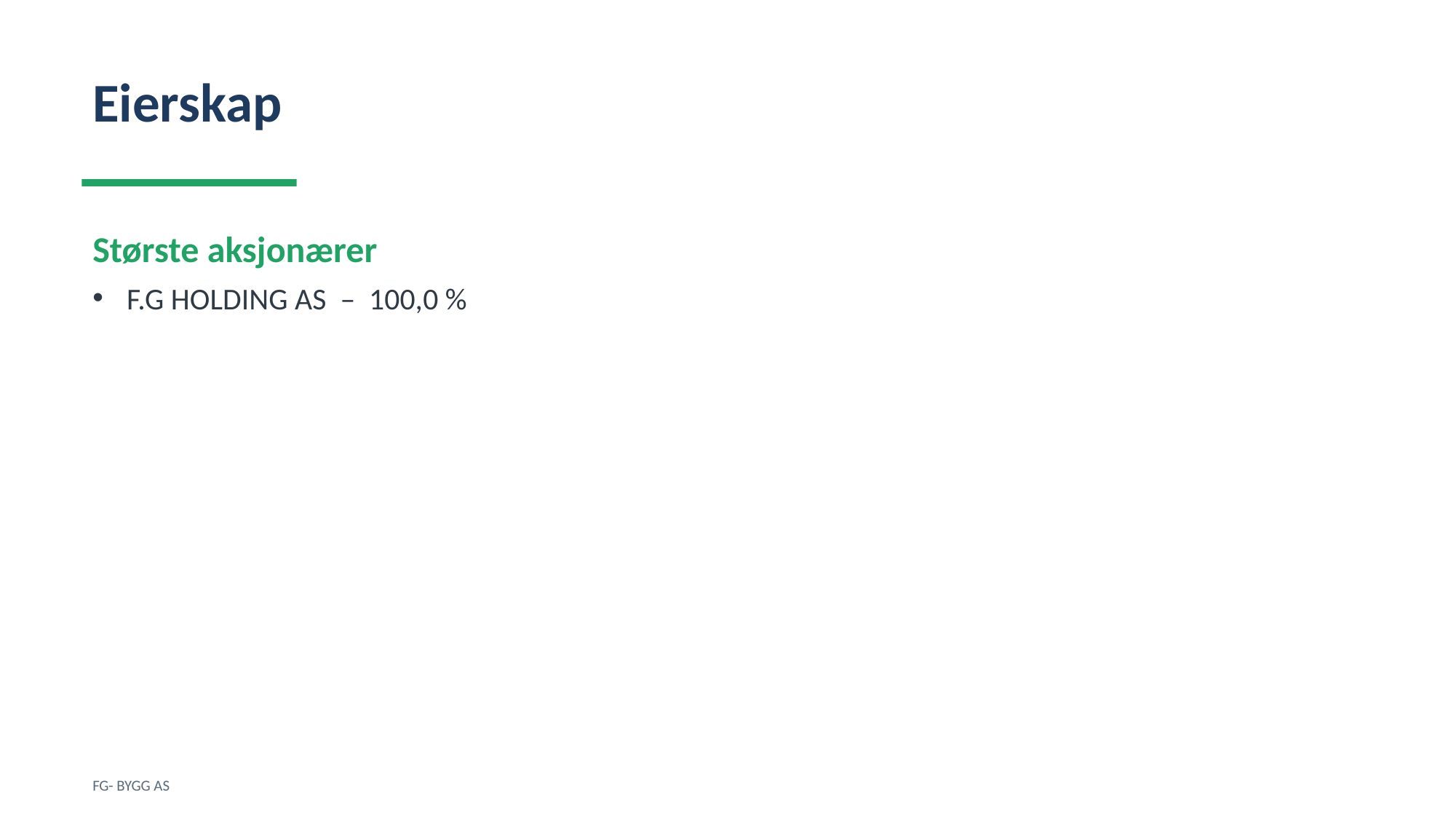

Eierskap

Største aksjonærer
F.G HOLDING AS  –  100,0 %
FG- BYGG AS